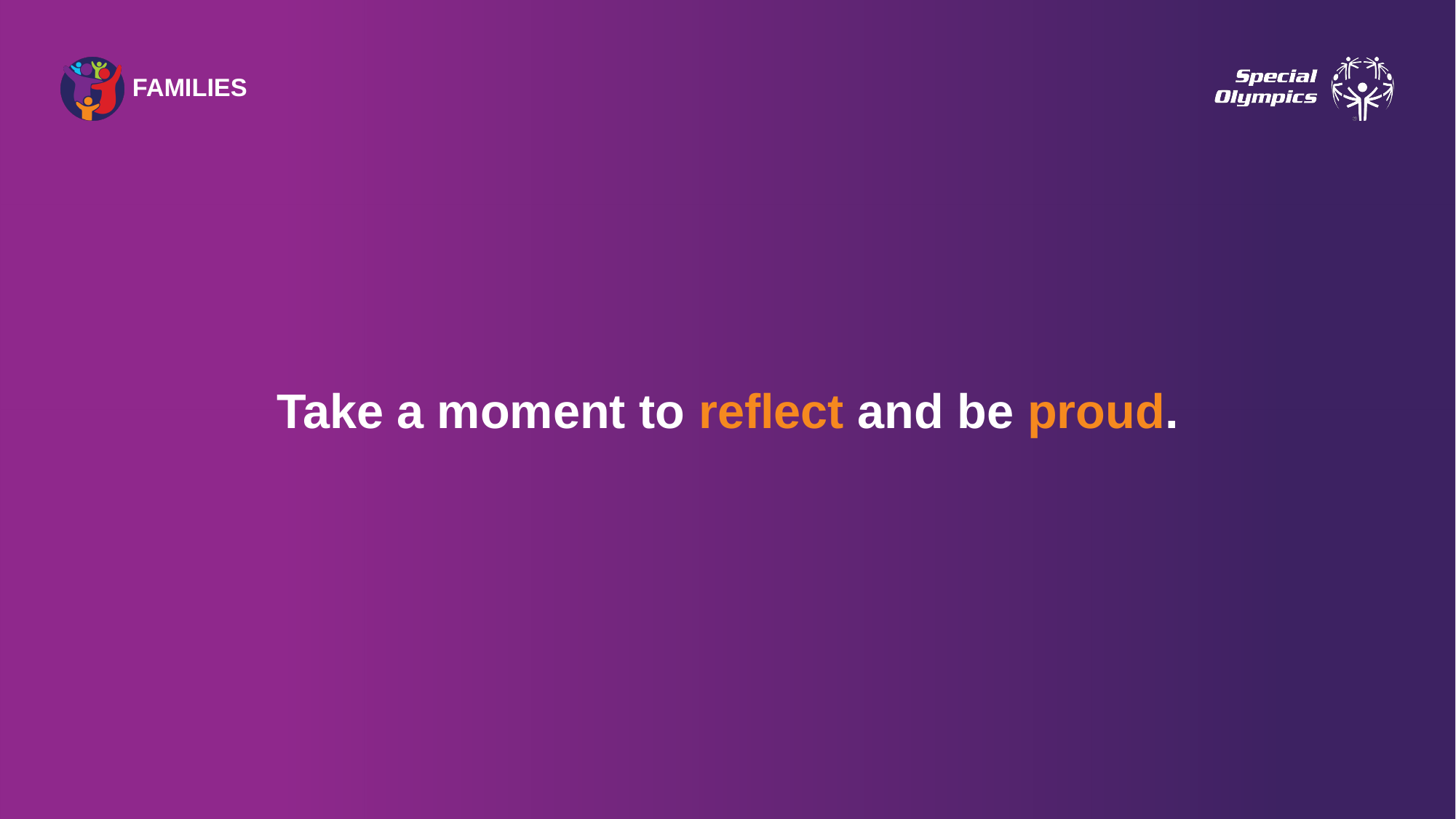

Take a moment to reflect and be proud.